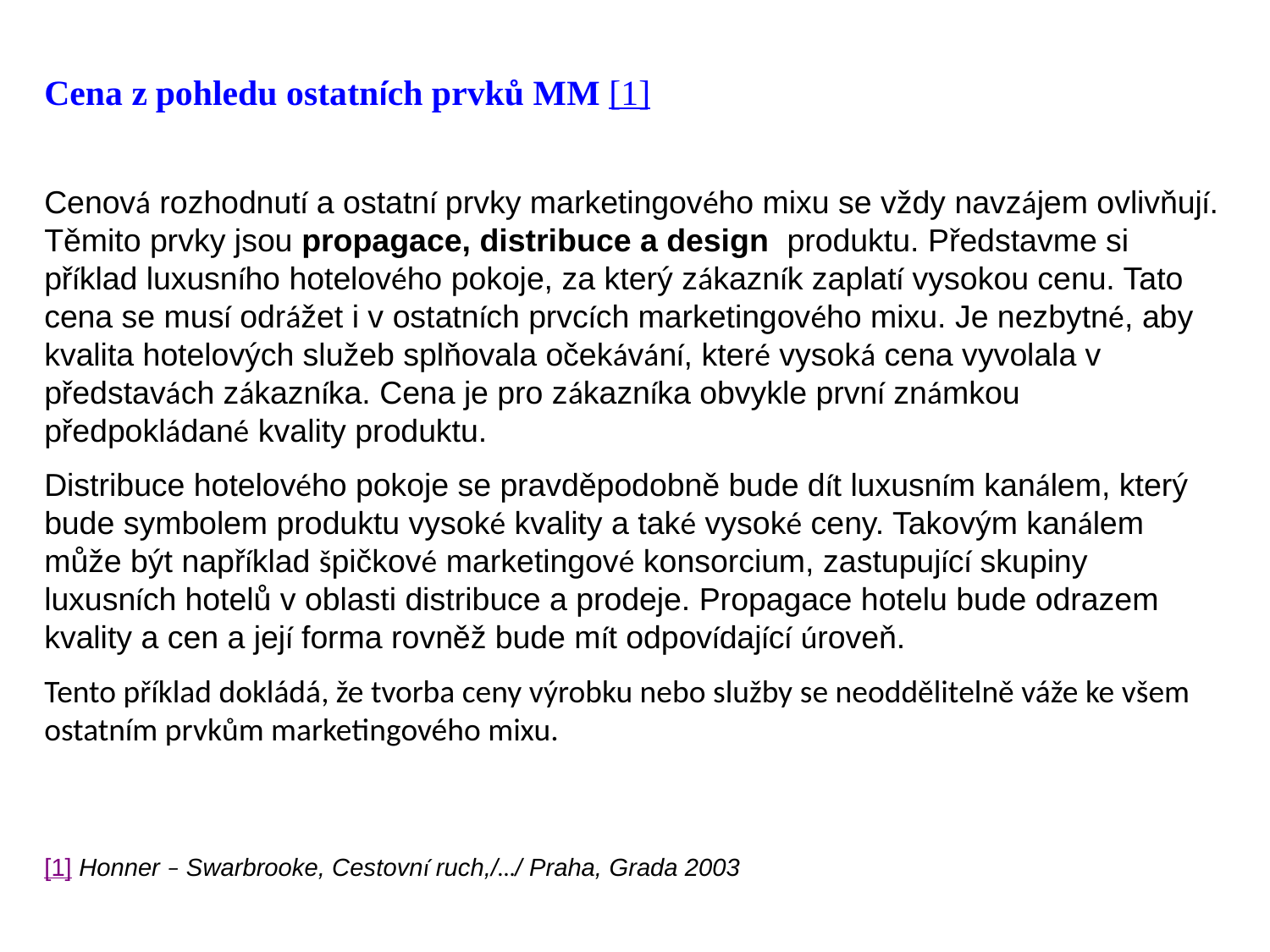

Cena z pohledu ostatních prvků MM [1]

Cenová rozhodnutí a ostatní prvky marketingového mixu se vždy navzájem ovlivňují. Těmi­to prvky jsou propagace, distribuce a design  produktu. Představme si příklad lu­xusního hotelového pokoje, za který zákazník zaplatí vysokou cenu. Tato cena se musí odrá­žet i v ostatních prvcích marketingového mixu. Je nezbytné, aby kvalita hotelových služeb splňovala očekávání, které vysoká cena vyvolala v představách zákazníka. Cena je pro zá­kazníka obvykle první známkou předpokládané kvality produktu.
Distribuce hotelového pokoje se pravděpodobně bude dít luxusním kanálem, který bude symbolem produktu vysoké kvality a také vysoké ceny. Takovým kanálem může být například špičkové marketingové konsorcium, zastupující skupiny luxusních hotelů v oblasti dis­tribuce a prodeje. Propagace hotelu bude odrazem kvality a cen a její forma rovněž bude mít odpovídající úroveň.
Tento příklad dokládá, že tvorba ceny výrobku nebo služby se neoddělitelně váže ke všem ostatním prvkům marketingového mixu.

[1] Honner – Swarbrooke, Cestovní ruch,/…/ Praha, Grada 2003